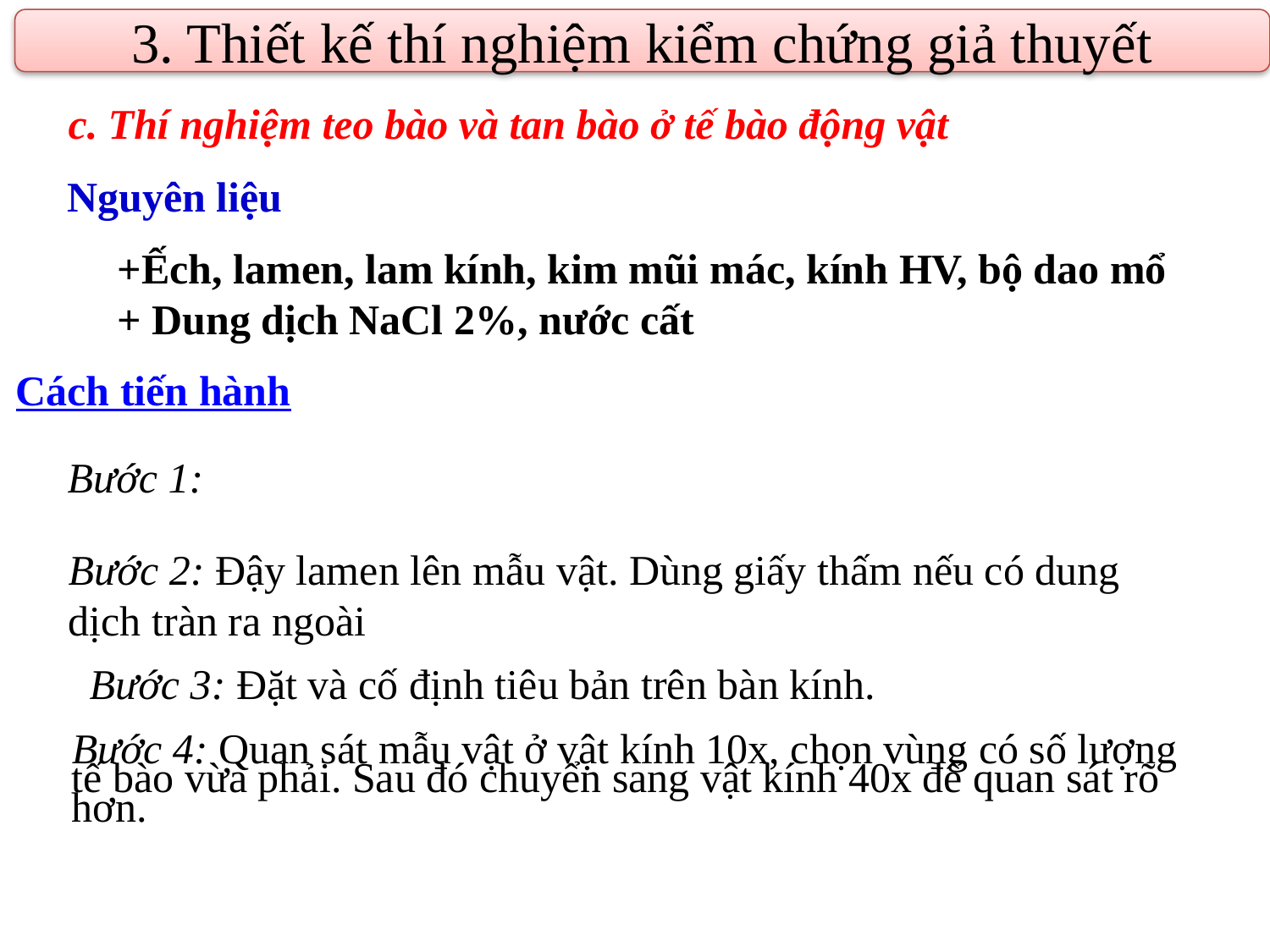

3. Thiết kế thí nghiệm kiểm chứng giả thuyết
c. Thí nghiệm teo bào và tan bào ở tế bào động vật
Nguyên liệu
+Ếch, lamen, lam kính, kim mũi mác, kính HV, bộ dao mổ
+ Dung dịch NaCl 2%, nước cất
Cách tiến hành
Bước 1:
Bước 2: Đậy lamen lên mẫu vật. Dùng giấy thấm nếu có dung dịch tràn ra ngoài
Bước 3: Đặt và cố định tiêu bản trên bàn kính.
Bước 4: Quan sát mẫu vật ở vật kính 10x, chọn vùng có số lượng tế bào vừa phải. Sau đó chuyển sang vật kính 40x để quan sát rõ hơn.